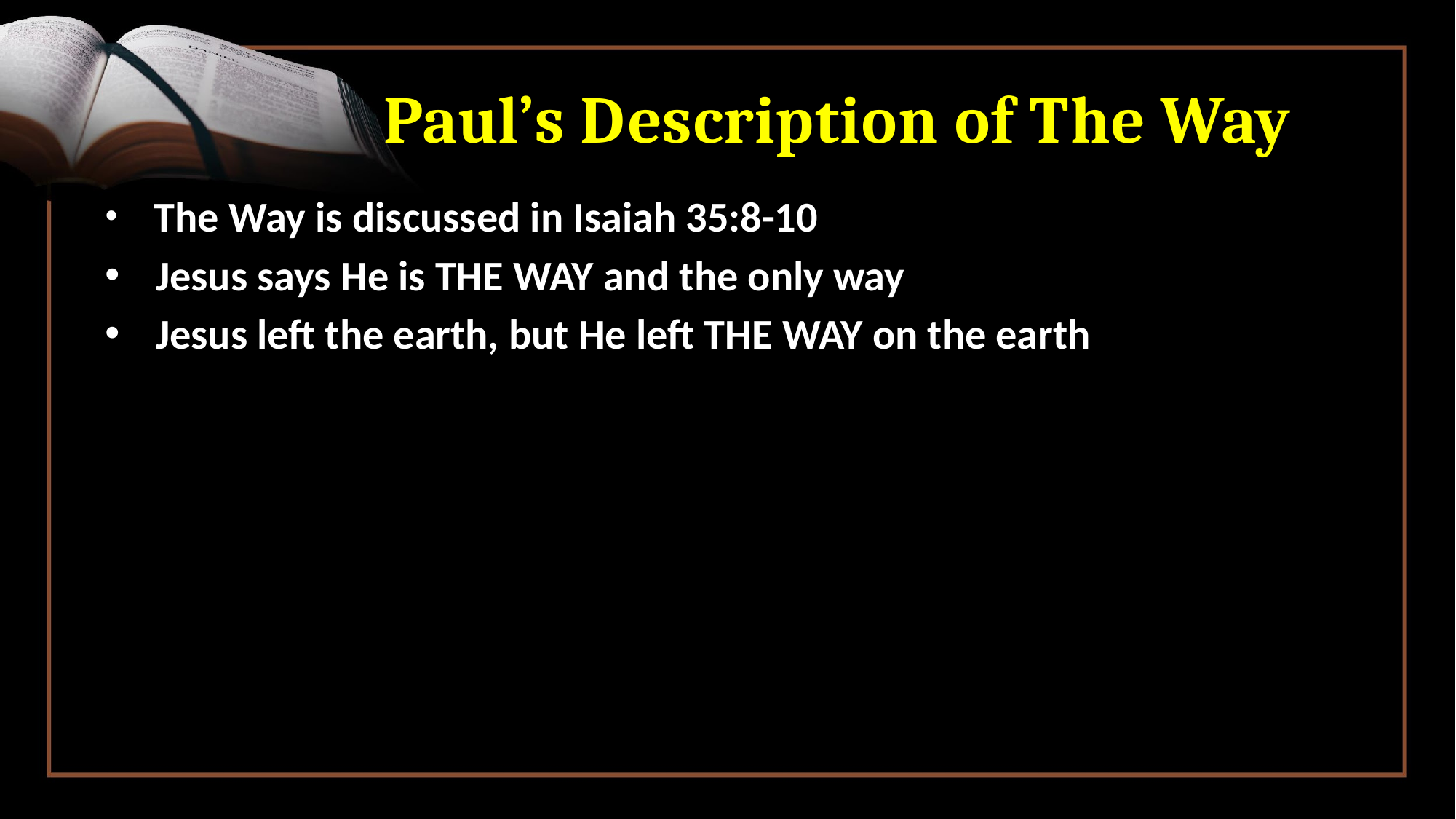

# Paul’s Description of The Way
 The Way is discussed in Isaiah 35:8-10
 Jesus says He is THE WAY and the only way
 Jesus left the earth, but He left THE WAY on the earth